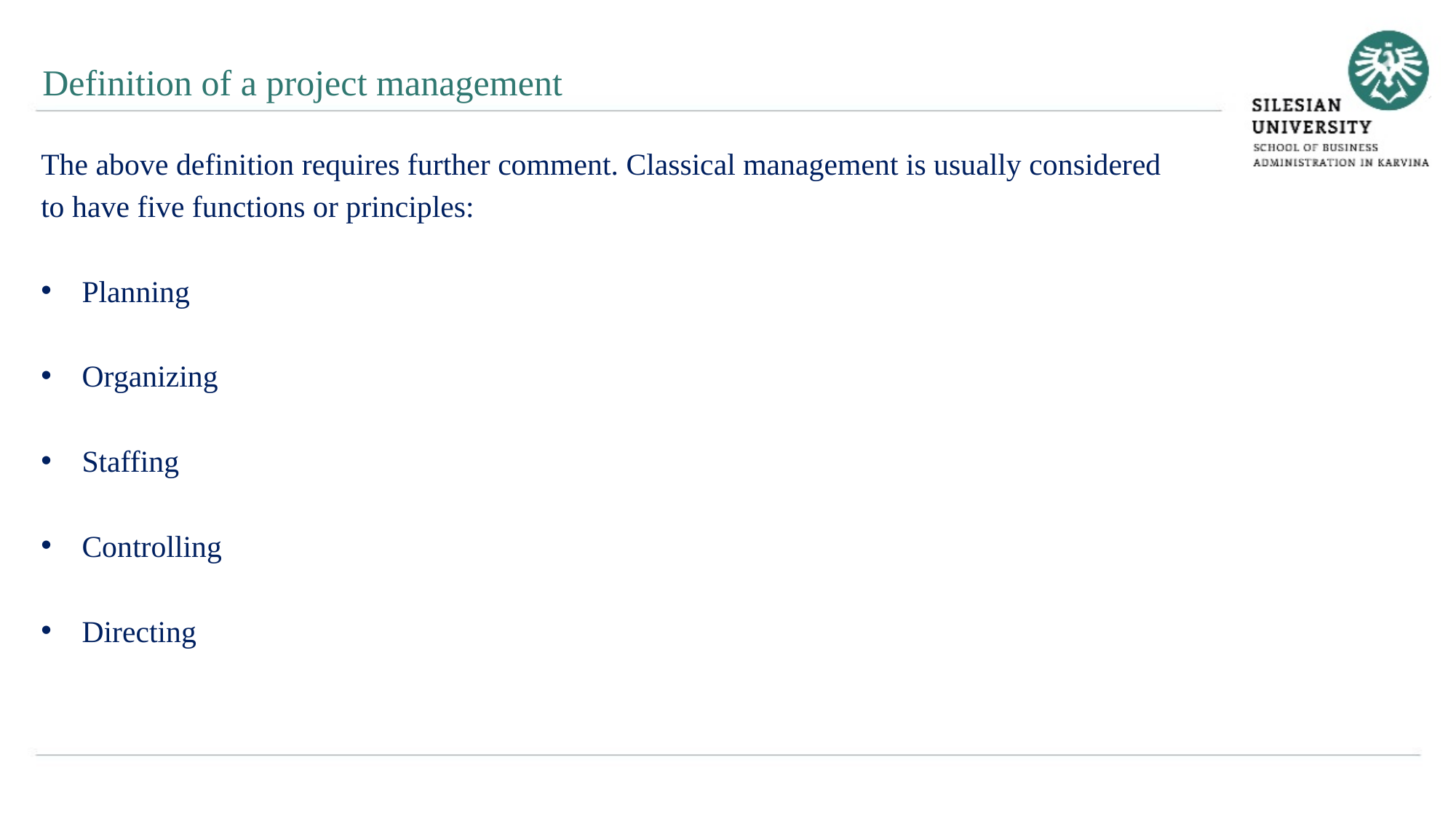

Definition of a project management
The above definition requires further comment. Classical management is usually considered
to have five functions or principles:

Planning

Organizing

Staffing

Controlling

Directing